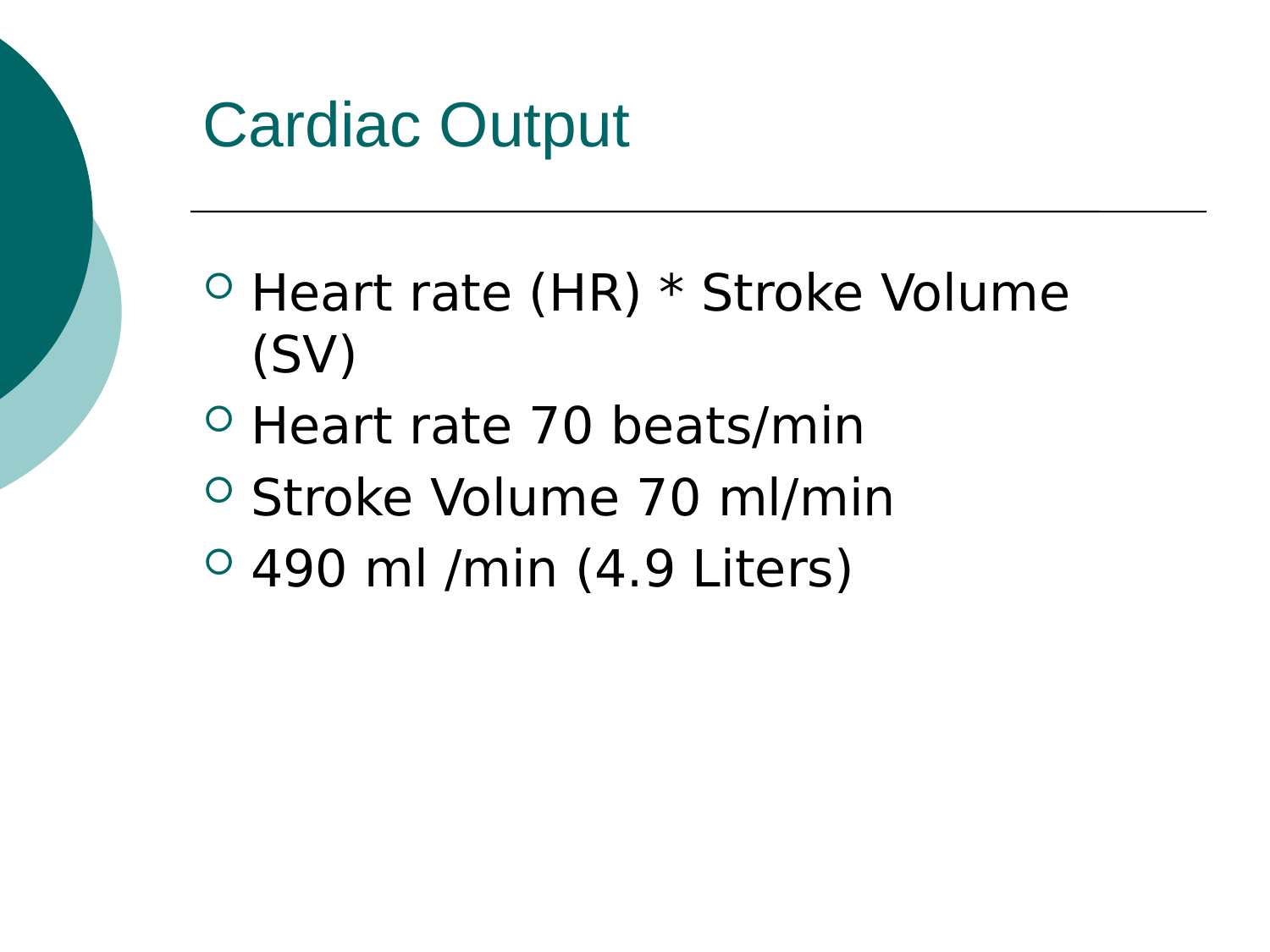

Cardiac Output
Heart rate (HR) * Stroke Volume (SV)
Heart rate 70 beats/min
Stroke Volume 70 ml/min
490 ml /min (4.9 Liters)